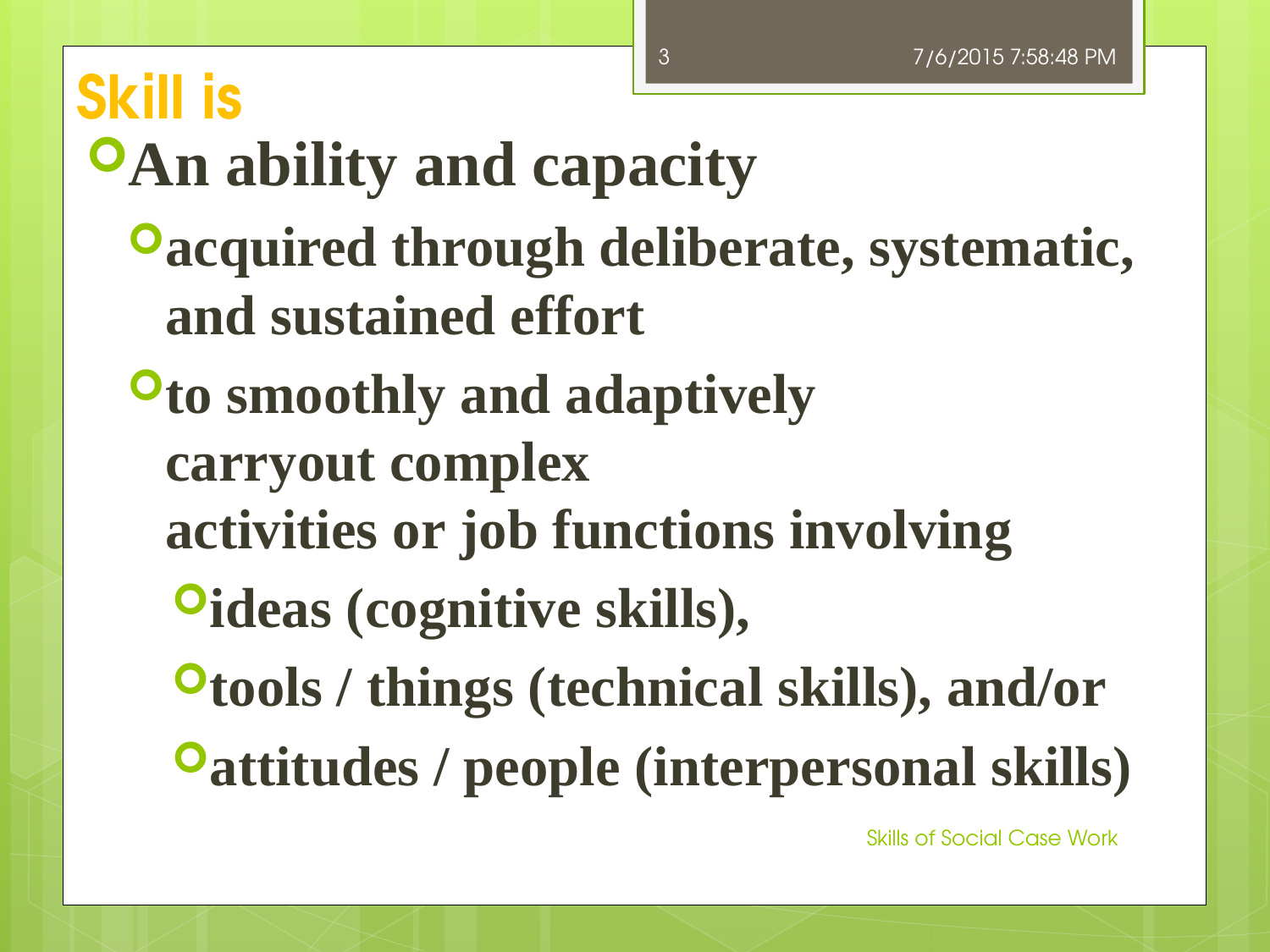

3
7/6/2015 7:58:48 PM
# Skill is
An ability and capacity
acquired through deliberate, systematic, and sustained effort
to smoothly and adaptively carryout complex activities or job functions involving
ideas (cognitive skills),
tools / things (technical skills), and/or
attitudes / people (interpersonal skills)
Skills of Social Case Work